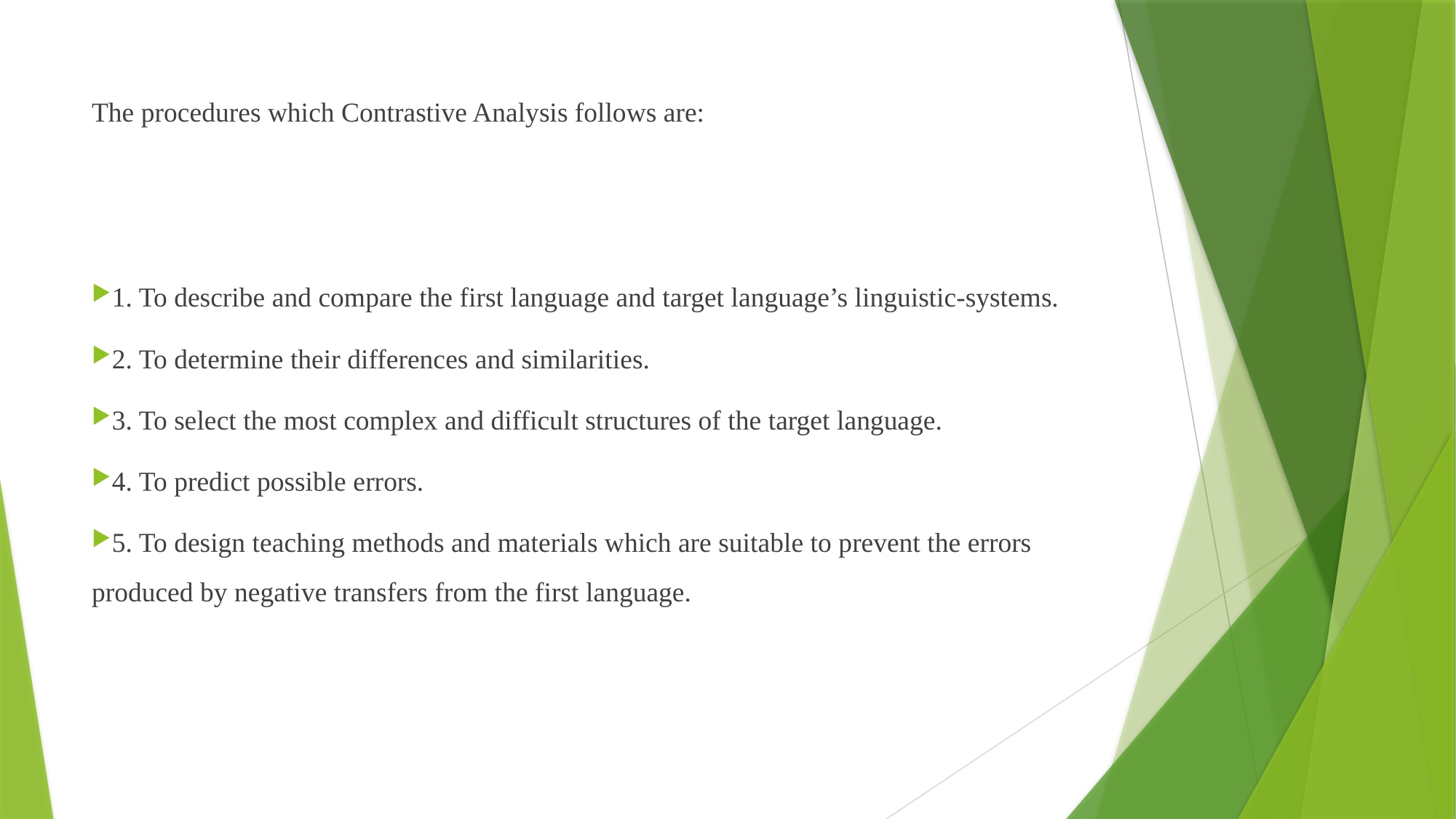

# The procedures which Contrastive Analysis follows are:
1. To describe and compare the first language and target language’s linguistic-systems.
2. To determine their differences and similarities.
3. To select the most complex and difficult structures of the target language.
4. To predict possible errors.
5. To design teaching methods and materials which are suitable to prevent the errors produced by negative transfers from the first language.